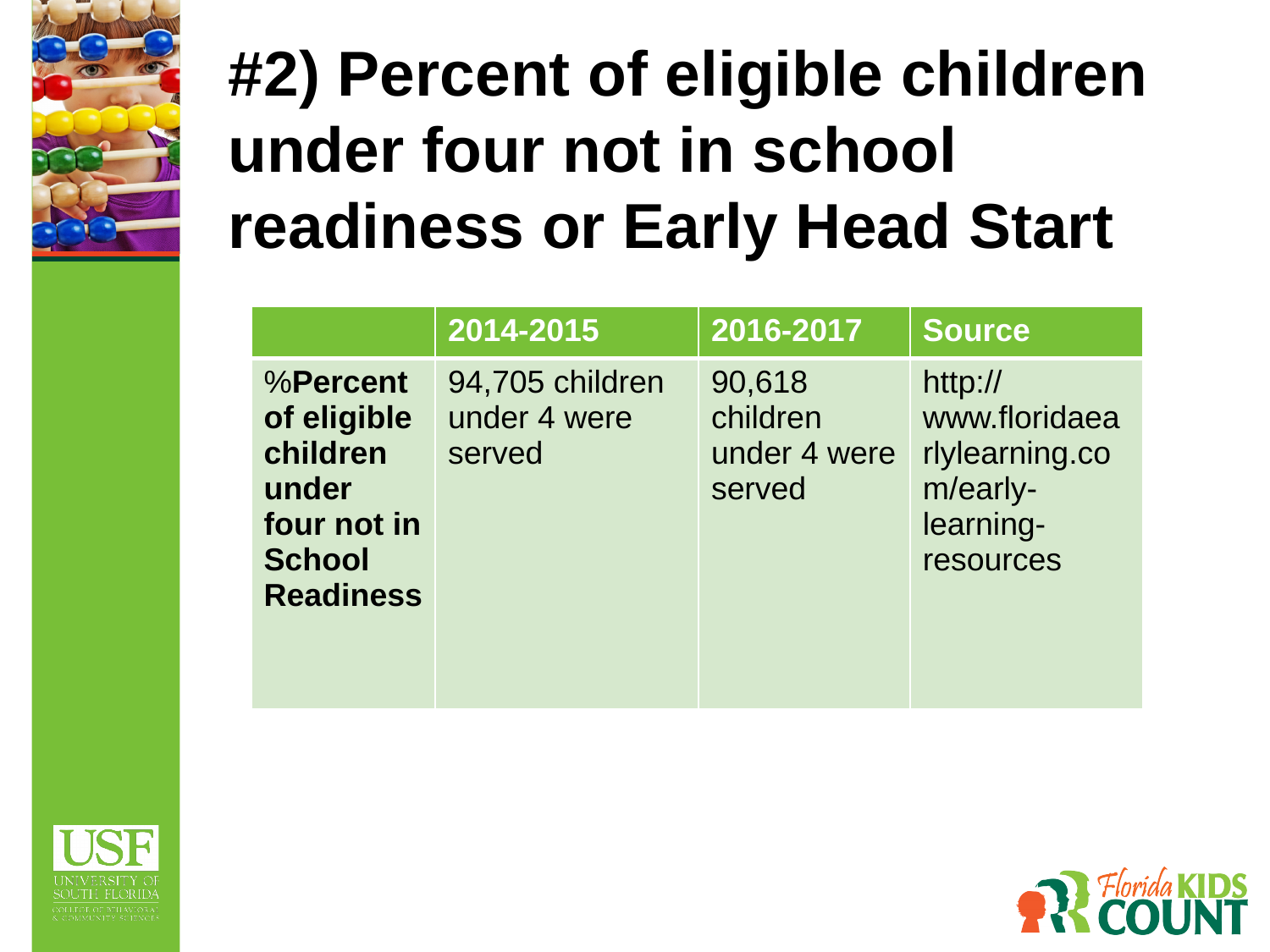

# #2) Percent of eligible children under four not in school readiness or Early Head Start
|  | 2014-2015 | 2016-2017 | Source |
| --- | --- | --- | --- |
| %Percent of eligible children under four not in School Readiness | 94,705 children under 4 were served | 90,618 children under 4 were served | http://www.floridaearlylearning.com/early-learning-resources |